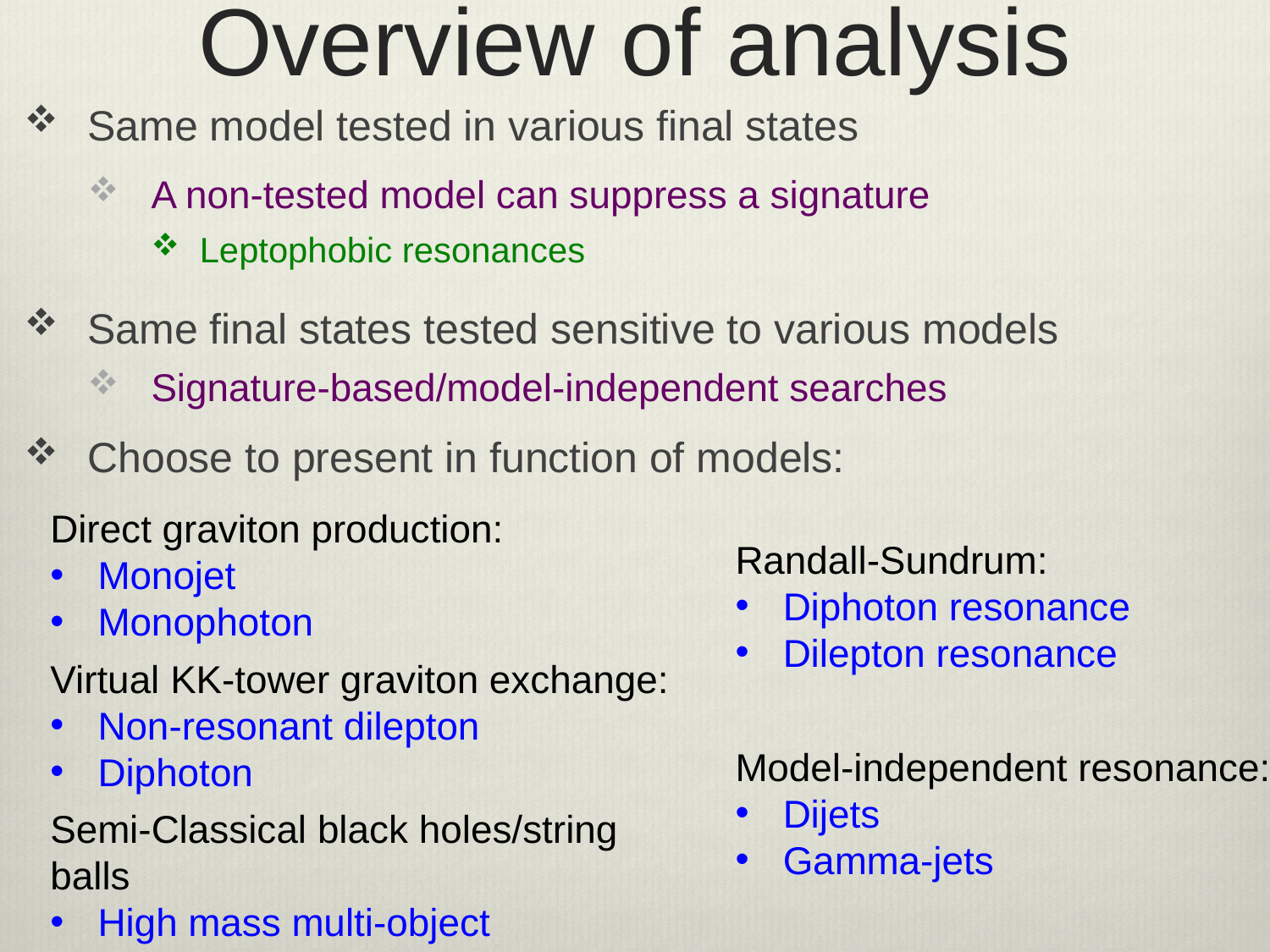

# Overview of analysis
Same model tested in various final states
A non-tested model can suppress a signature
Leptophobic resonances
Same final states tested sensitive to various models
Signature-based/model-independent searches
Choose to present in function of models:
Direct graviton production:
Monojet
Monophoton
Virtual KK-tower graviton exchange:
Non-resonant dilepton
Diphoton
Semi-Classical black holes/string balls
High mass multi-object
Same sign dimuon
Randall-Sundrum:
Diphoton resonance
Dilepton resonance

Model-independent resonance:
Dijets
Gamma-jets